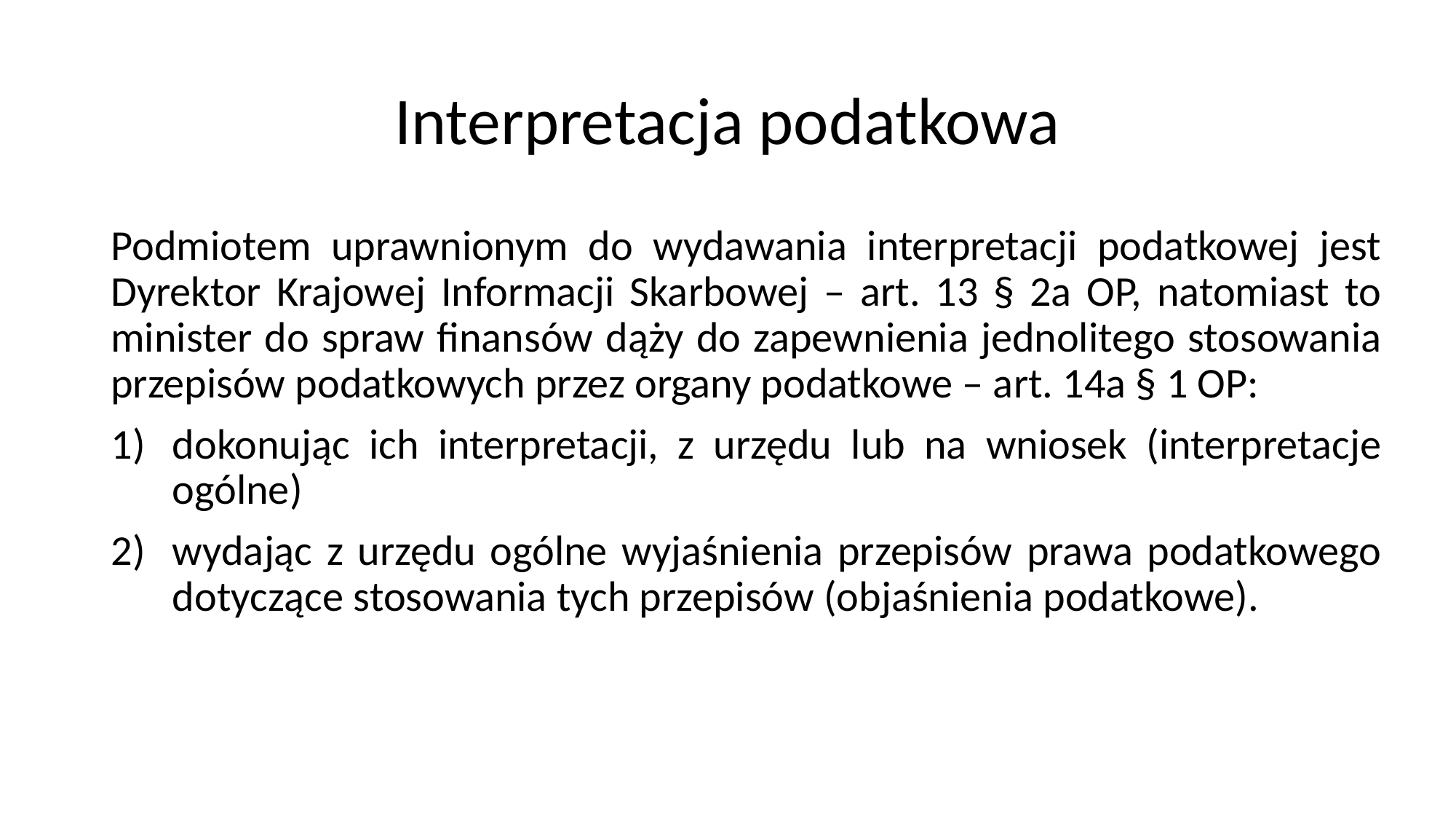

# Interpretacja podatkowa
Podmiotem uprawnionym do wydawania interpretacji podatkowej jest Dyrektor Krajowej Informacji Skarbowej – art. 13 § 2a OP, natomiast to minister do spraw finansów dąży do zapewnienia jednolitego stosowania przepisów podatkowych przez organy podatkowe – art. 14a § 1 OP:
dokonując ich interpretacji, z urzędu lub na wniosek (interpretacje ogólne)
wydając z urzędu ogólne wyjaśnienia przepisów prawa podatkowego dotyczące stosowania tych przepisów (objaśnienia podatkowe).